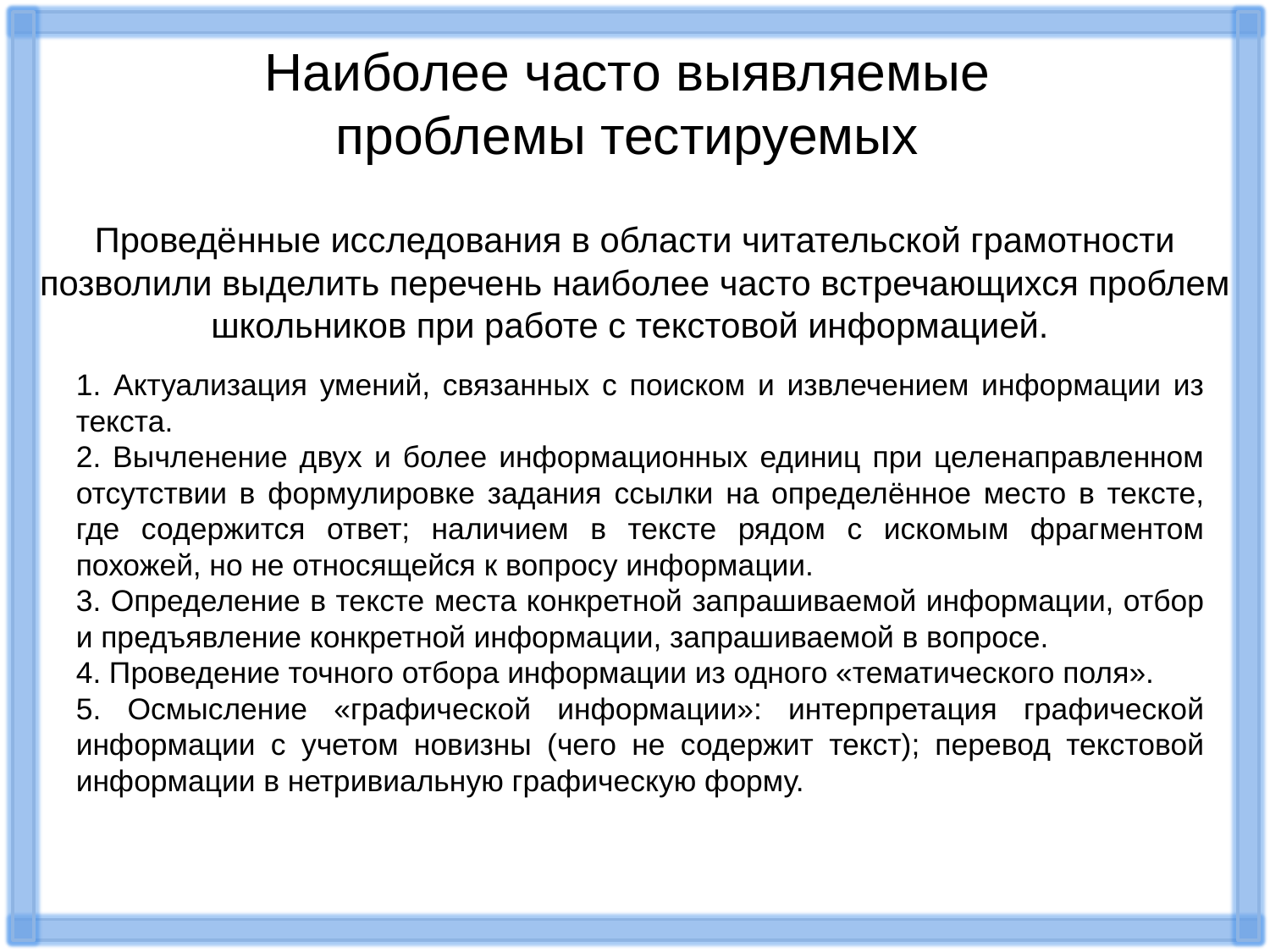

Наиболее часто выявляемые
проблемы тестируемых
Проведённые исследования в области читательской грамотности позволили выделить перечень наиболее часто встречающихся проблем школьников при работе с текстовой информацией.
1. Актуализация умений, связанных с поиском и извлечением информации из текста.
2. Вычленение двух и более информационных единиц при целенаправленном отсутствии в формулировке задания ссылки на определённое место в тексте, где содержится ответ; наличием в тексте рядом с искомым фрагментом похожей, но не относящейся к вопросу информации.
3. Определение в тексте места конкретной запрашиваемой информации, отбор и предъявление конкретной информации, запрашиваемой в вопросе.
4. Проведение точного отбора информации из одного «тематического поля».
5. Осмысление «графической информации»: интерпретация графической информации с учетом новизны (чего не содержит текст); перевод текстовой информации в нетривиальную графическую форму.